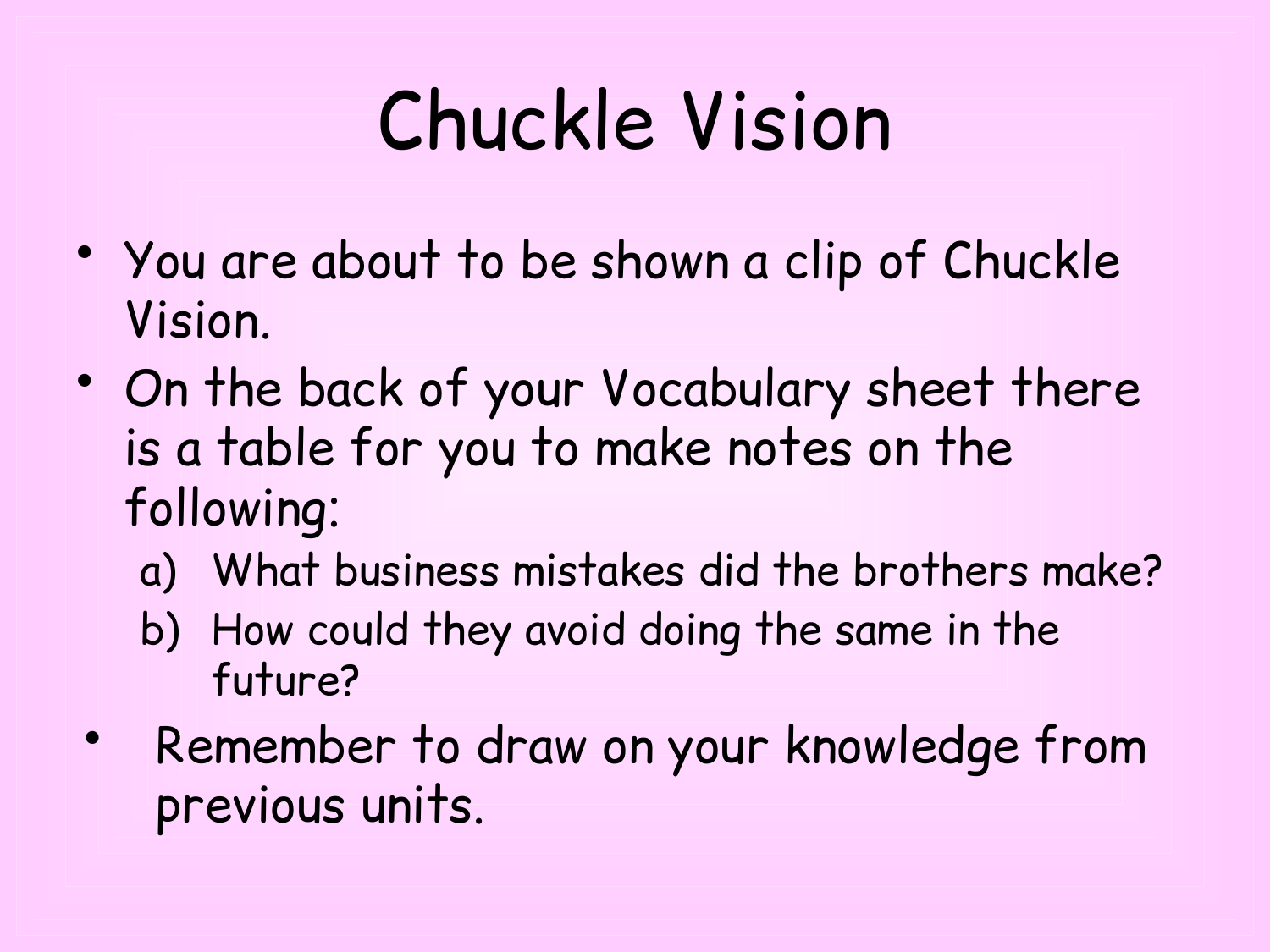

# Chuckle Vision
You are about to be shown a clip of Chuckle Vision.
On the back of your Vocabulary sheet there is a table for you to make notes on the following:
What business mistakes did the brothers make?
How could they avoid doing the same in the future?
Remember to draw on your knowledge from previous units.